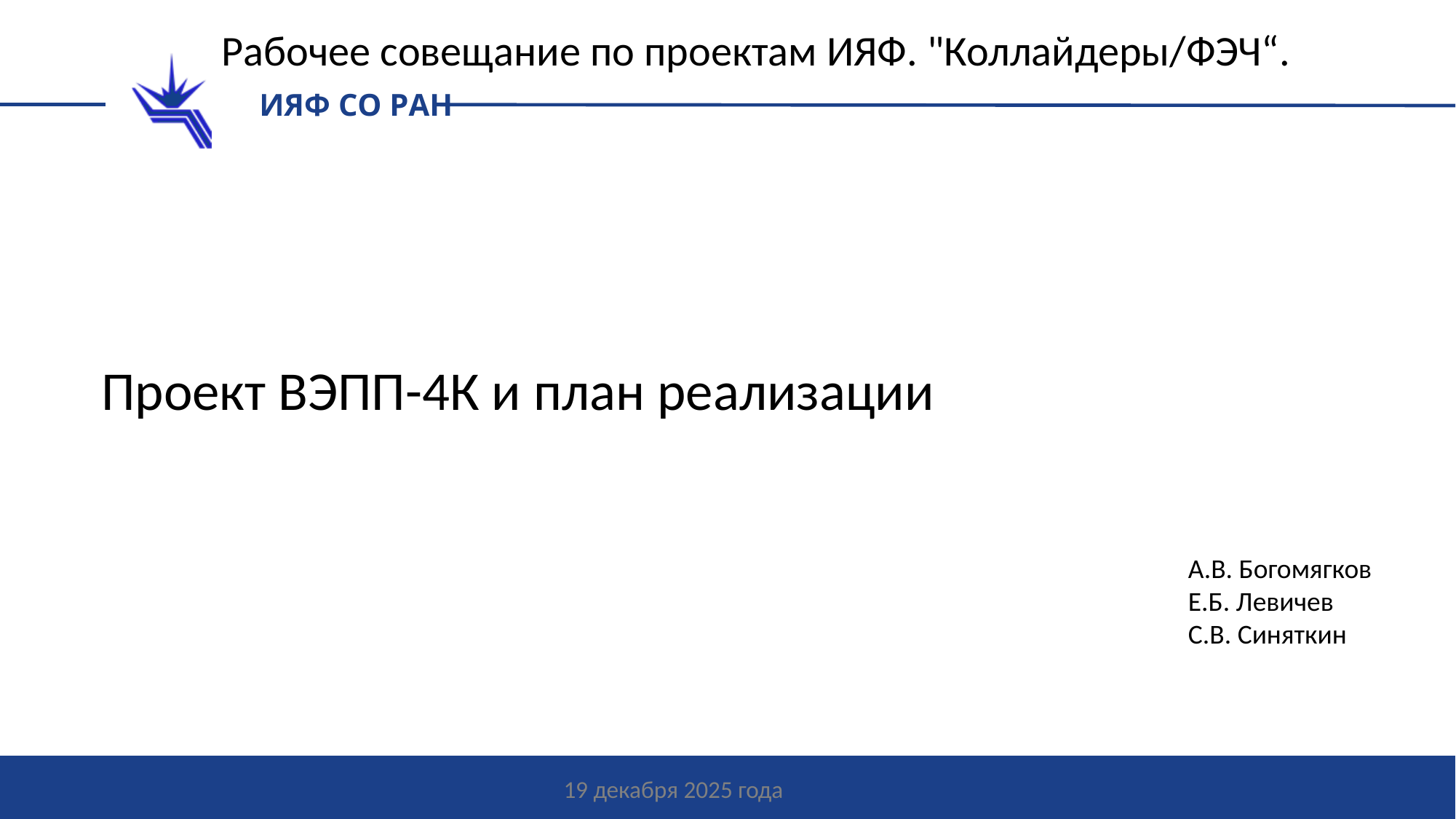

Рабочее совещание по проектам ИЯФ. "Коллайдеры/ФЭЧ“.
Проект ВЭПП-4К и план реализации
А.В. Богомягков
Е.Б. Левичев
С.В. Синяткин
 19 декабря 2025 года